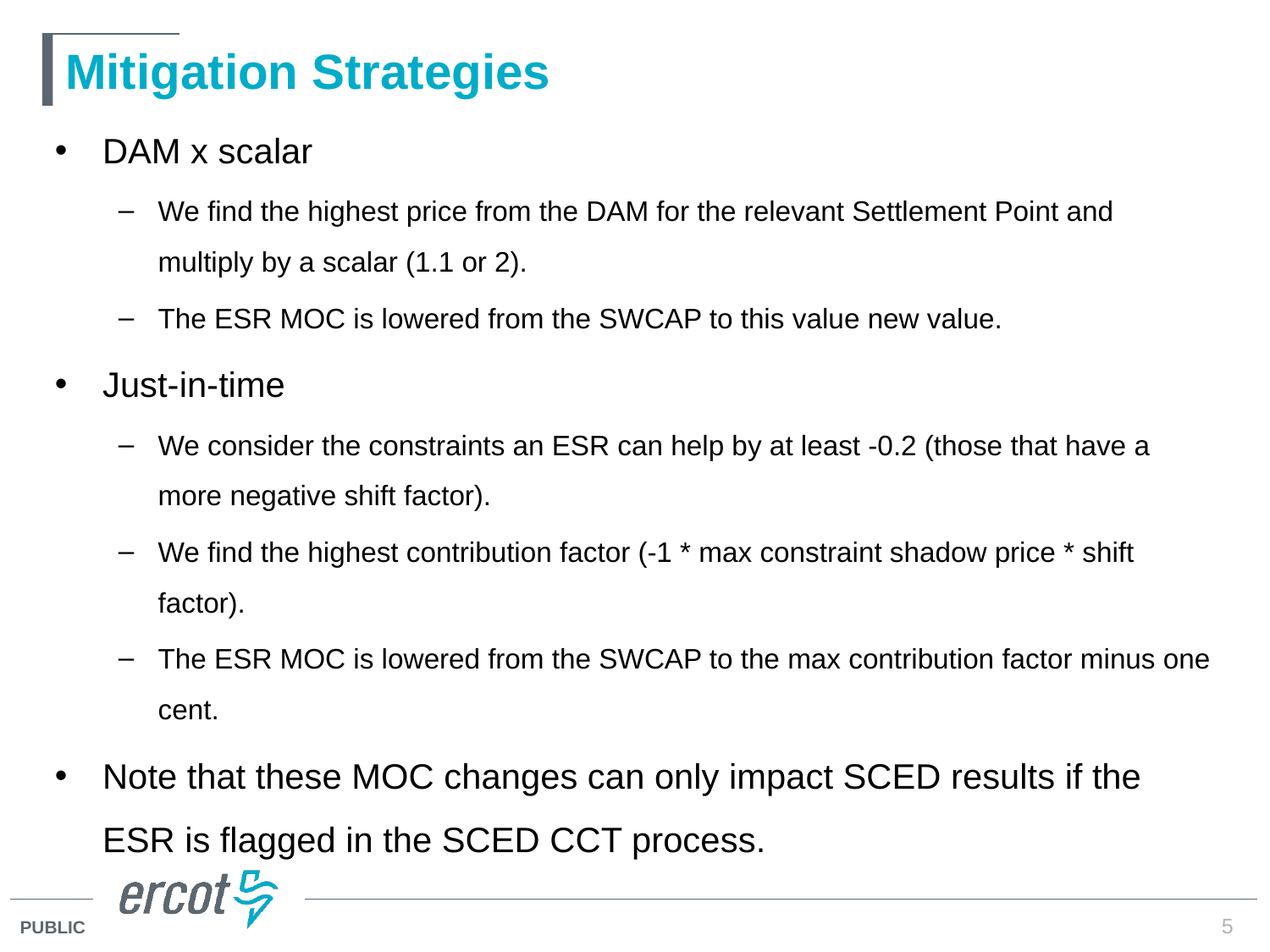

# Mitigation Strategies
DAM x scalar
We find the highest price from the DAM for the relevant Settlement Point and multiply by a scalar (1.1 or 2).
The ESR MOC is lowered from the SWCAP to this value new value.
Just-in-time
We consider the constraints an ESR can help by at least -0.2 (those that have a more negative shift factor).
We find the highest contribution factor (-1 * max constraint shadow price * shift factor).
The ESR MOC is lowered from the SWCAP to the max contribution factor minus one cent.
Note that these MOC changes can only impact SCED results if the ESR is flagged in the SCED CCT process.
5